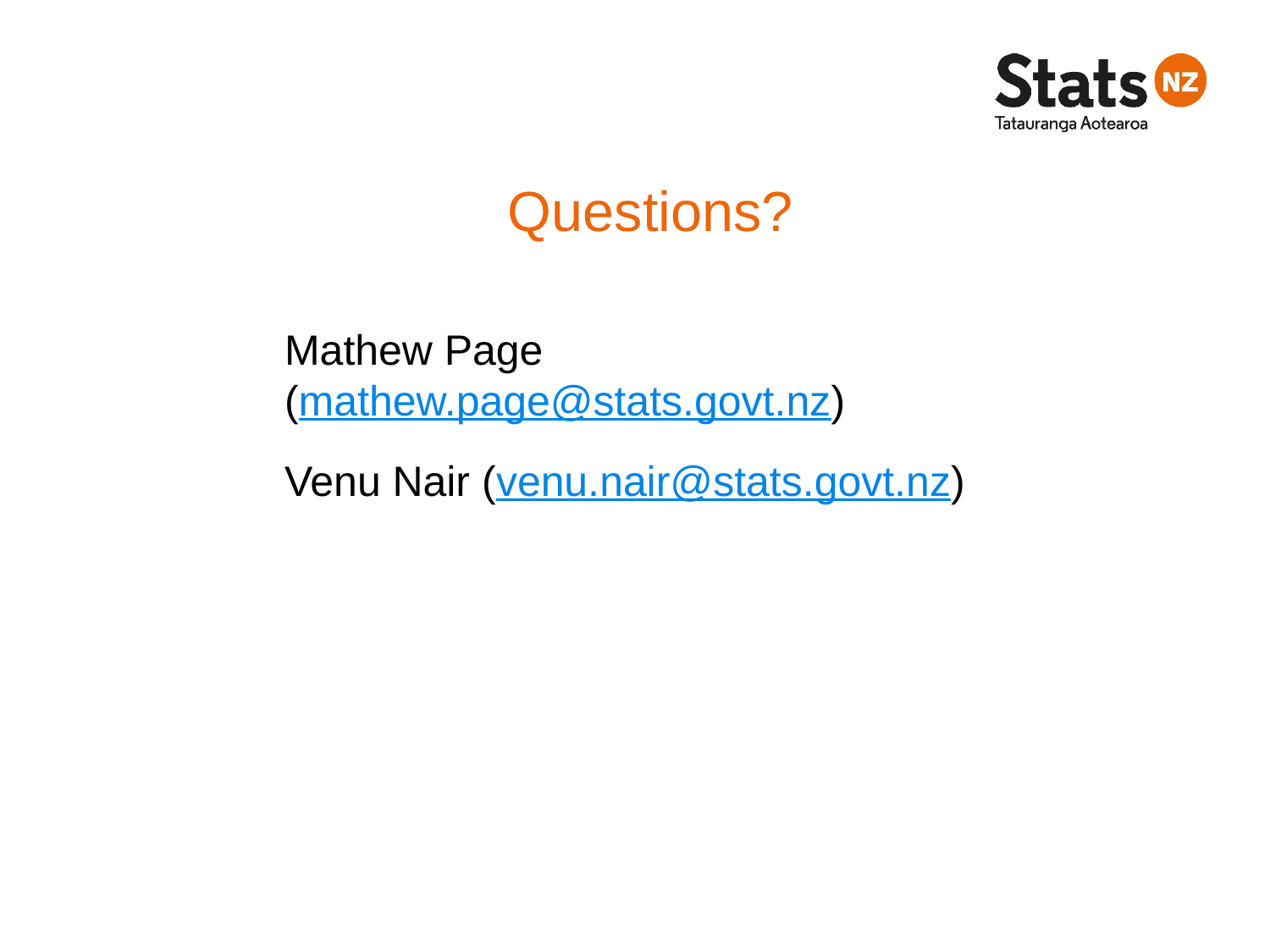

# Questions?
Mathew Page (mathew.page@stats.govt.nz)
Venu Nair (venu.nair@stats.govt.nz)

Table 2 – Units directly collected versus modelled units – Business data collection (March 2018 quarter)